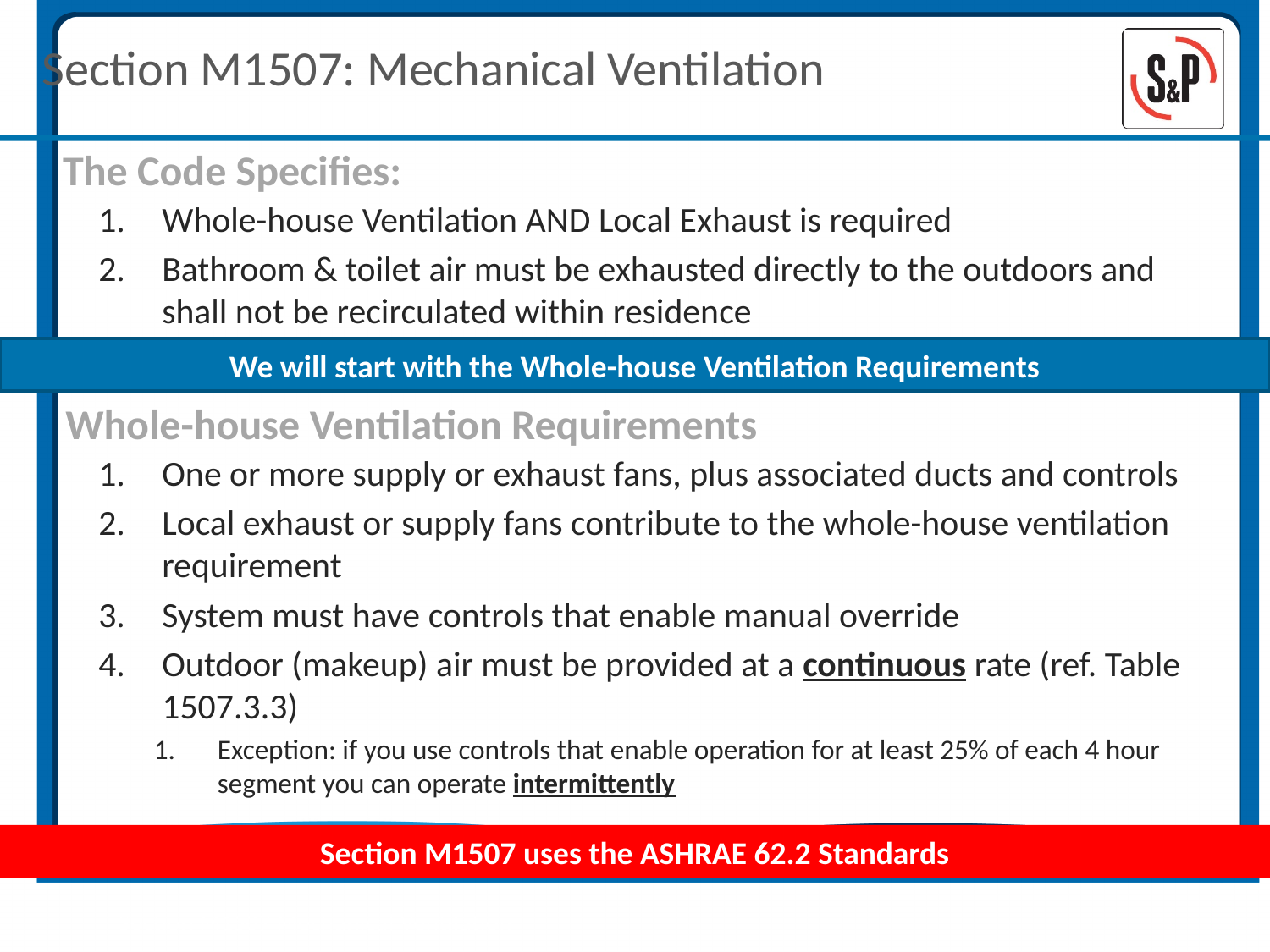

# Section M1507: Mechanical Ventilation
The Code Specifies:
Whole-house Ventilation AND Local Exhaust is required
Bathroom & toilet air must be exhausted directly to the outdoors and shall not be recirculated within residence

We will start with the Whole-house Ventilation Requirements
Whole-house Ventilation Requirements
One or more supply or exhaust fans, plus associated ducts and controls
Local exhaust or supply fans contribute to the whole-house ventilation requirement
System must have controls that enable manual override
Outdoor (makeup) air must be provided at a continuous rate (ref. Table 1507.3.3)
Exception: if you use controls that enable operation for at least 25% of each 4 hour segment you can operate intermittently
Section M1507 uses the ASHRAE 62.2 Standards
Section M1507 Mechanical Ventilation